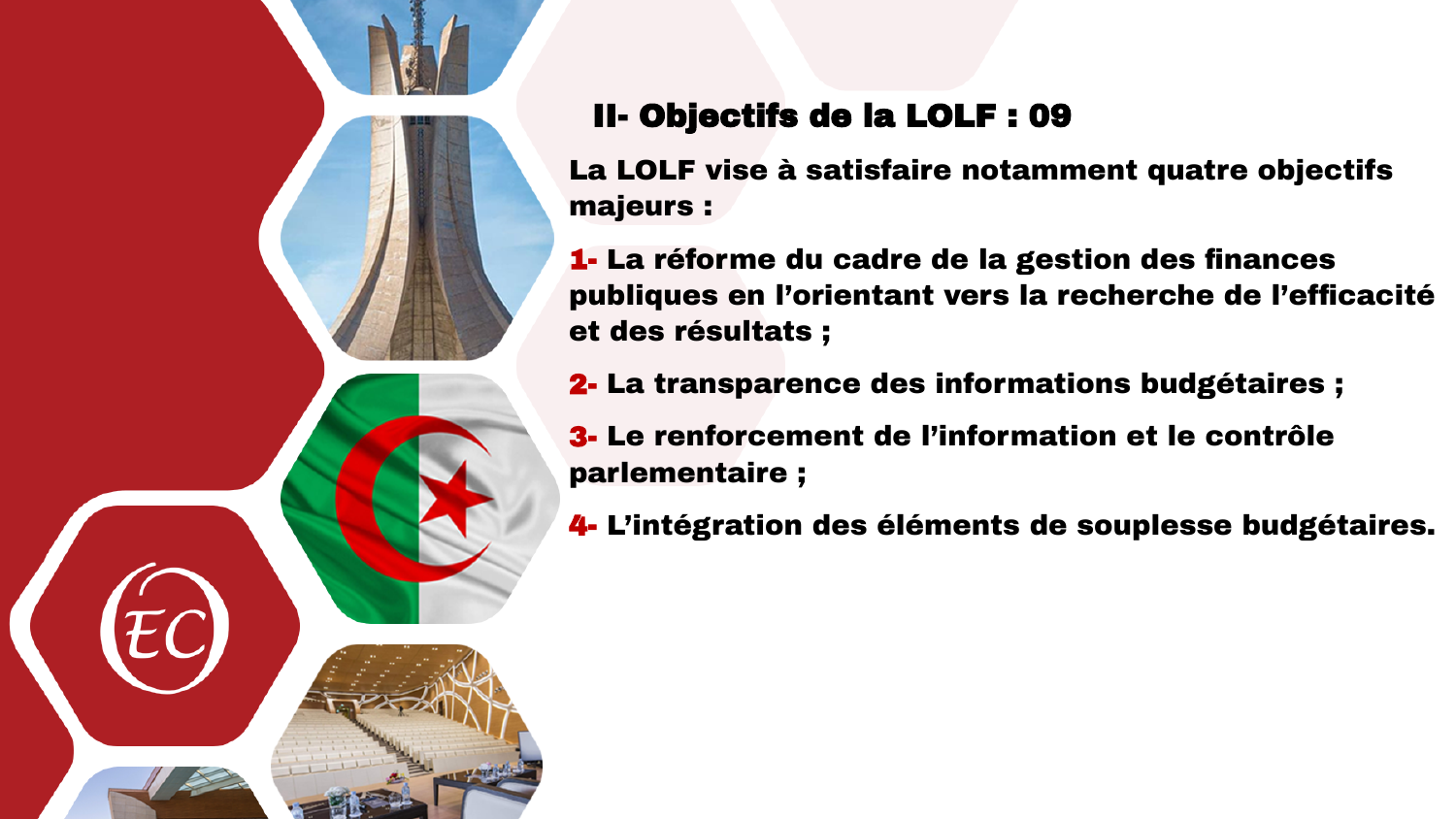

II- Objectifs de la LOLF : 09
La LOLF vise à satisfaire notamment quatre objectifs majeurs :
1- La réforme du cadre de la gestion des finances publiques en l’orientant vers la recherche de l’efficacité et des résultats ;
2- La transparence des informations budgétaires ;
3- Le renforcement de l’information et le contrôle parlementaire ;
4- L’intégration des éléments de souplesse budgétaires.